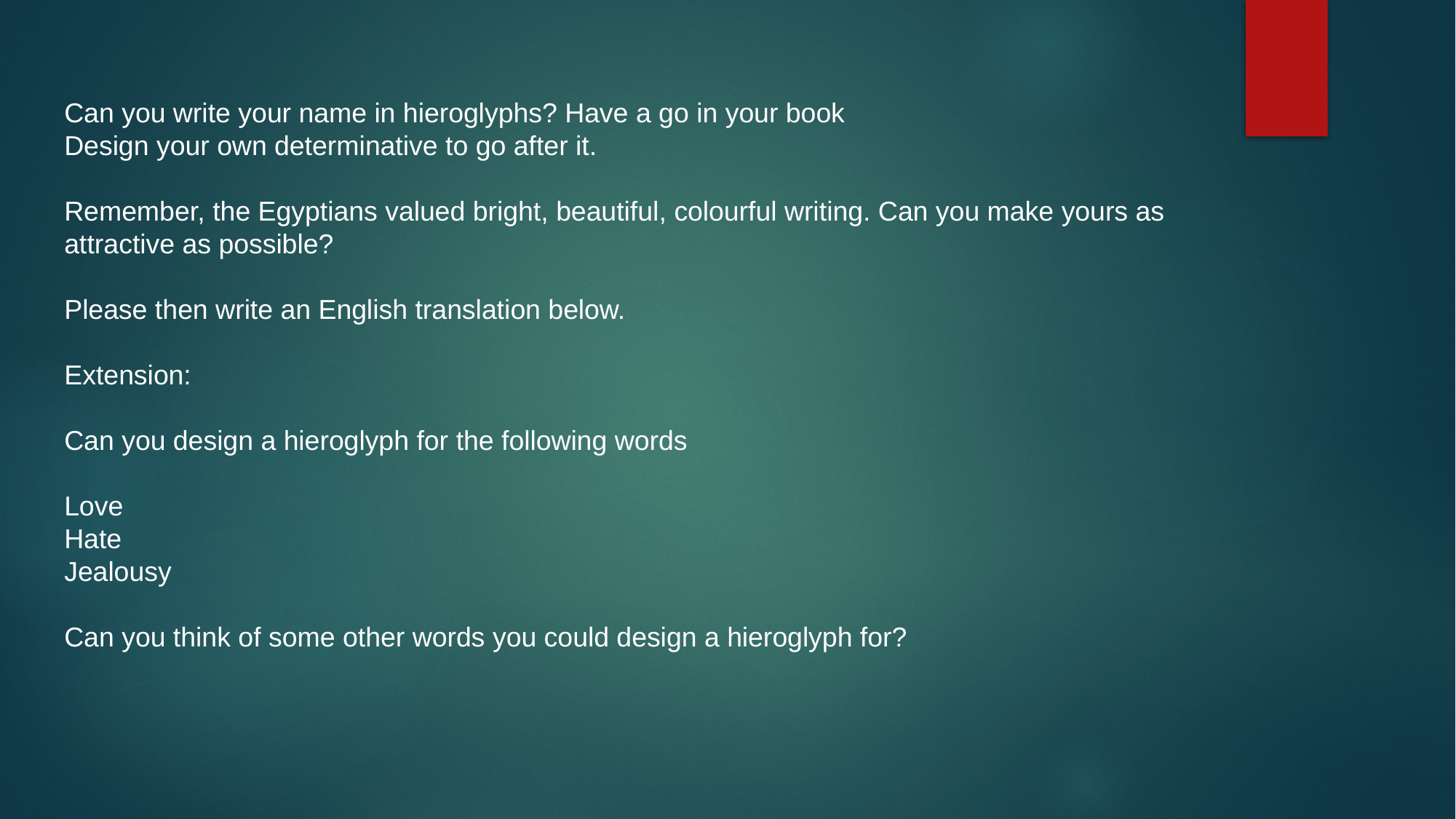

Can you write your name in hieroglyphs? Have a go in your book
Design your own determinative to go after it.

Remember, the Egyptians valued bright, beautiful, colourful writing. Can you make yours as attractive as possible?

Please then write an English translation below.

Extension:

Can you design a hieroglyph for the following words

Love
Hate
Jealousy

Can you think of some other words you could design a hieroglyph for?